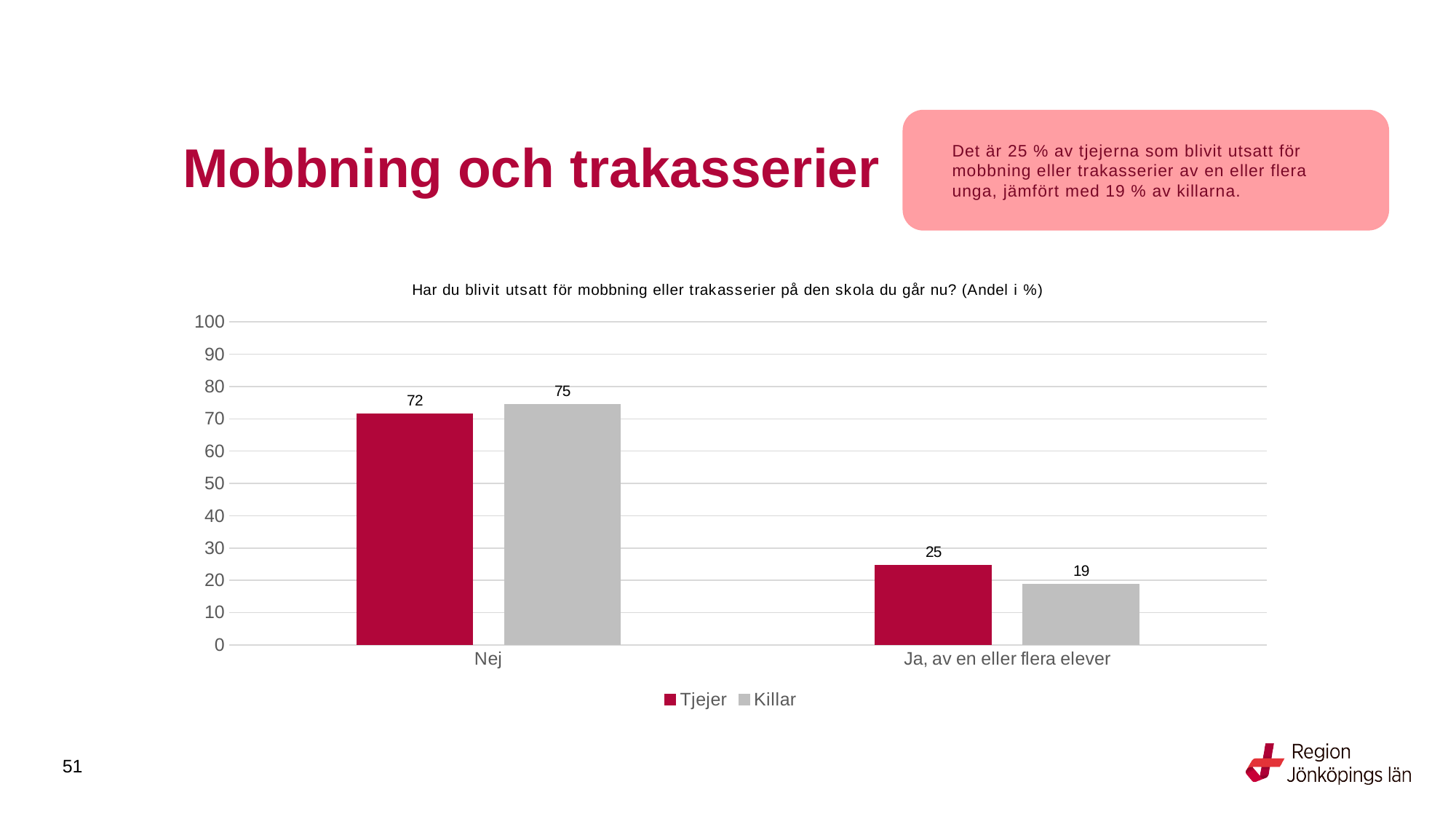

# Mobbning och trakasserier
Det är 25 % av tjejerna som blivit utsatt för mobbning eller trakasserier av en eller flera unga, jämfört med 19 % av killarna.

### Chart: Har du blivit utsatt för mobbning eller trakasserier på den skola du går nu? (Andel i %)

| Category | Tjejer | Killar |
|---|---|---|
| Nej | 71.6049 | 74.5283 |
| Ja, av en eller flera elever | 24.6914 | 18.8679 |
51